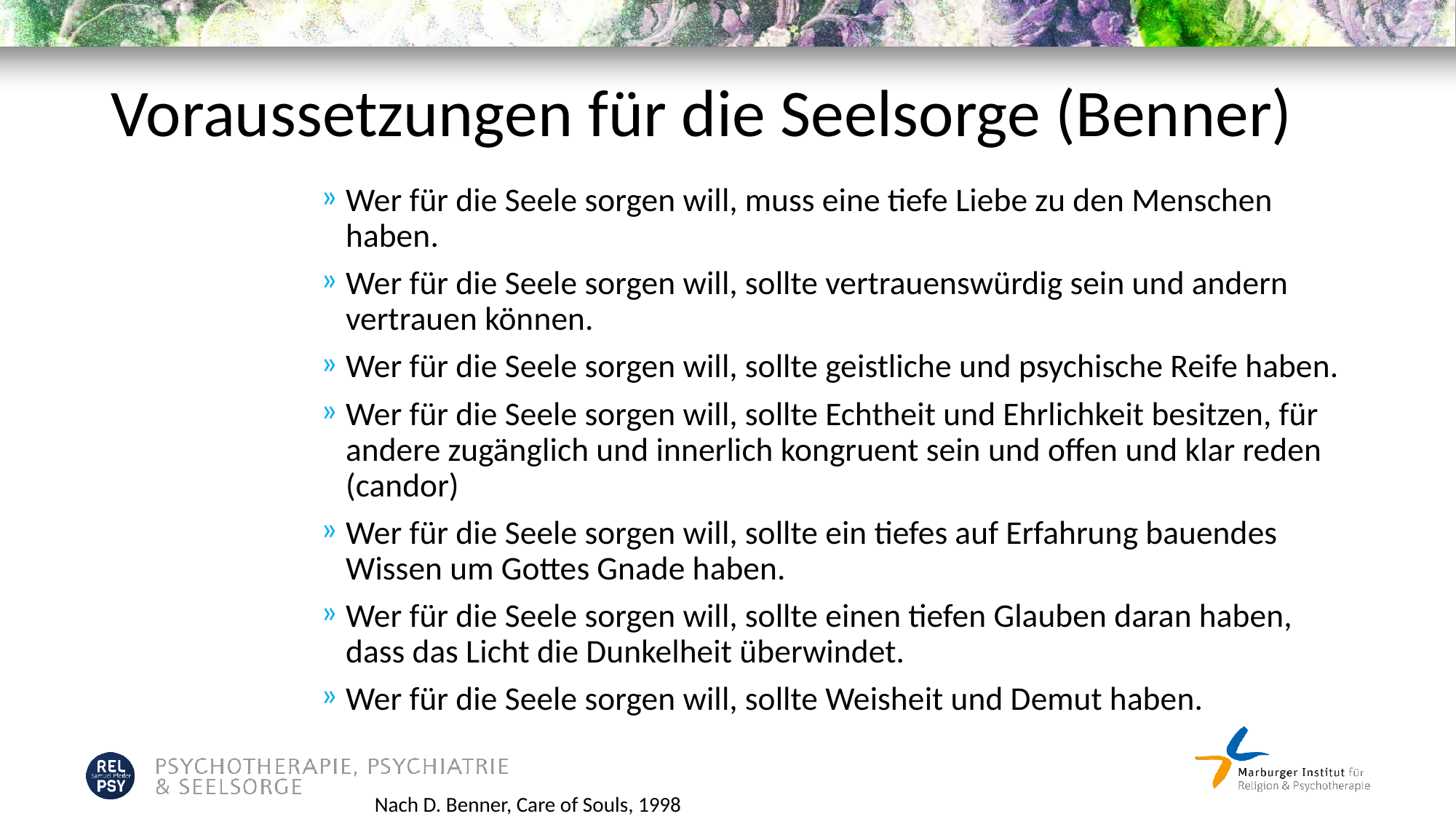

# Voraussetzungen für die Seelsorge (Benner)

Wer für die Seele sorgen will, muss eine tiefe Liebe zu den Menschen haben.
Wer für die Seele sorgen will, sollte vertrauenswürdig sein und andern vertrauen können.
Wer für die Seele sorgen will, sollte geistliche und psychische Reife haben.
Wer für die Seele sorgen will, sollte Echtheit und Ehrlichkeit besitzen, für andere zugänglich und innerlich kongruent sein und offen und klar reden (candor)
Wer für die Seele sorgen will, sollte ein tiefes auf Erfahrung bauendes Wissen um Gottes Gnade haben.
Wer für die Seele sorgen will, sollte einen tiefen Glauben daran haben, dass das Licht die Dunkelheit überwindet.
Wer für die Seele sorgen will, sollte Weisheit und Demut haben.
Nach D. Benner, Care of Souls, 1998